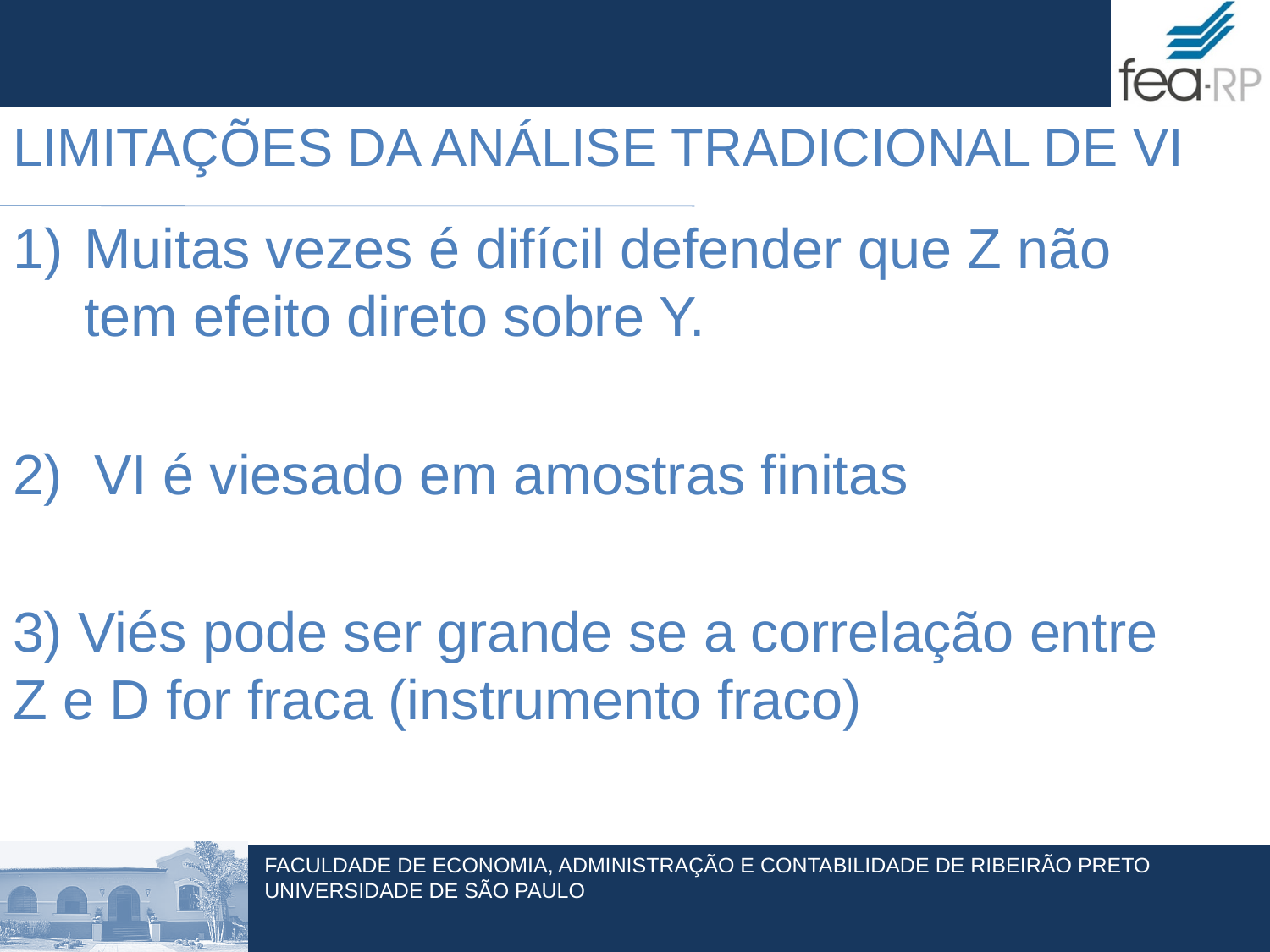

# Limitações da análise tradicional de vi
Muitas vezes é difícil defender que Z não tem efeito direto sobre Y.

2)  VI é viesado em amostras finitas

3) Viés pode ser grande se a correlação entre Z e D for fraca (instrumento fraco)